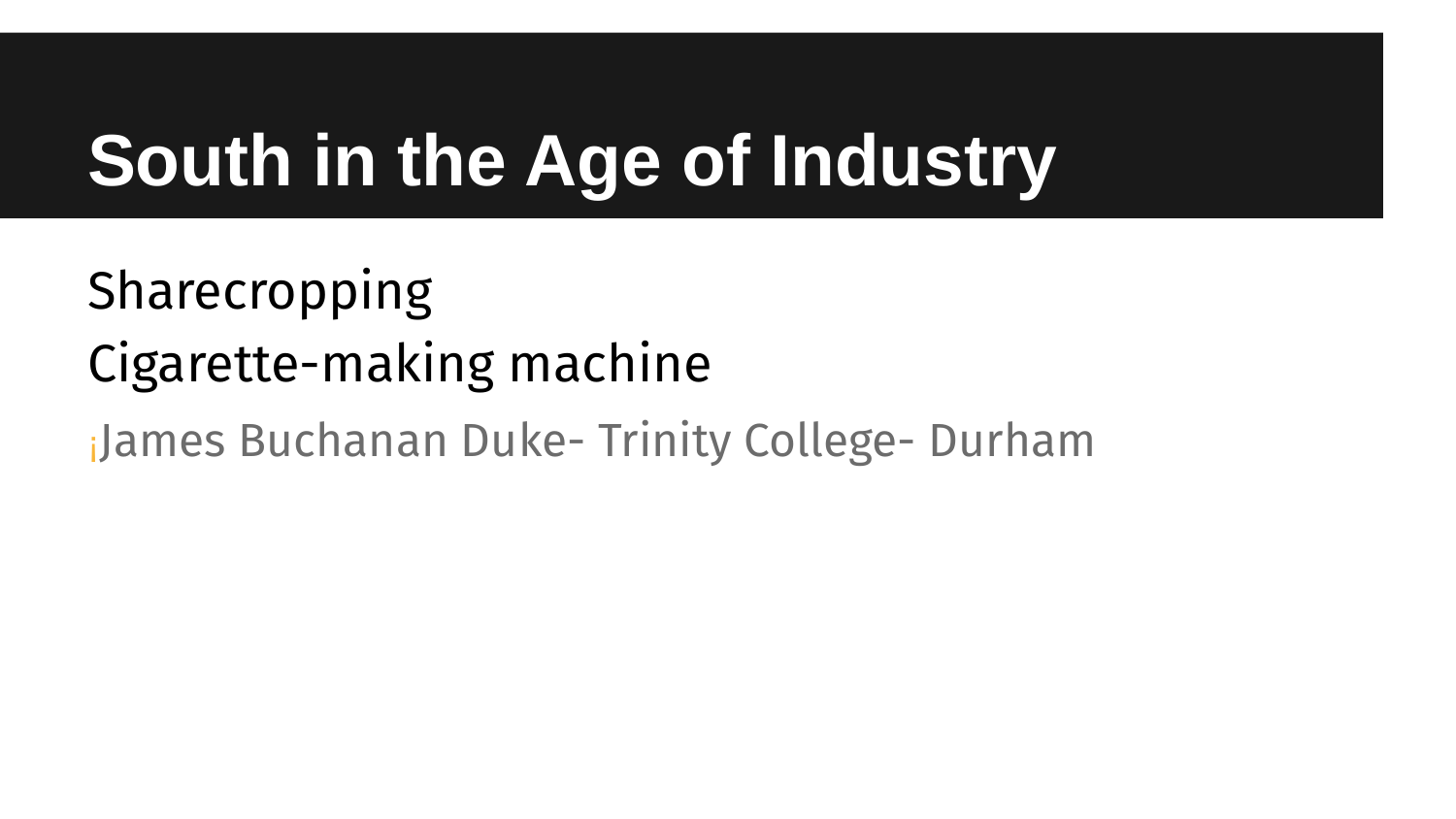

# South in the Age of Industry
Sharecropping
Cigarette-making machine
¡James Buchanan Duke- Trinity College- Durham
